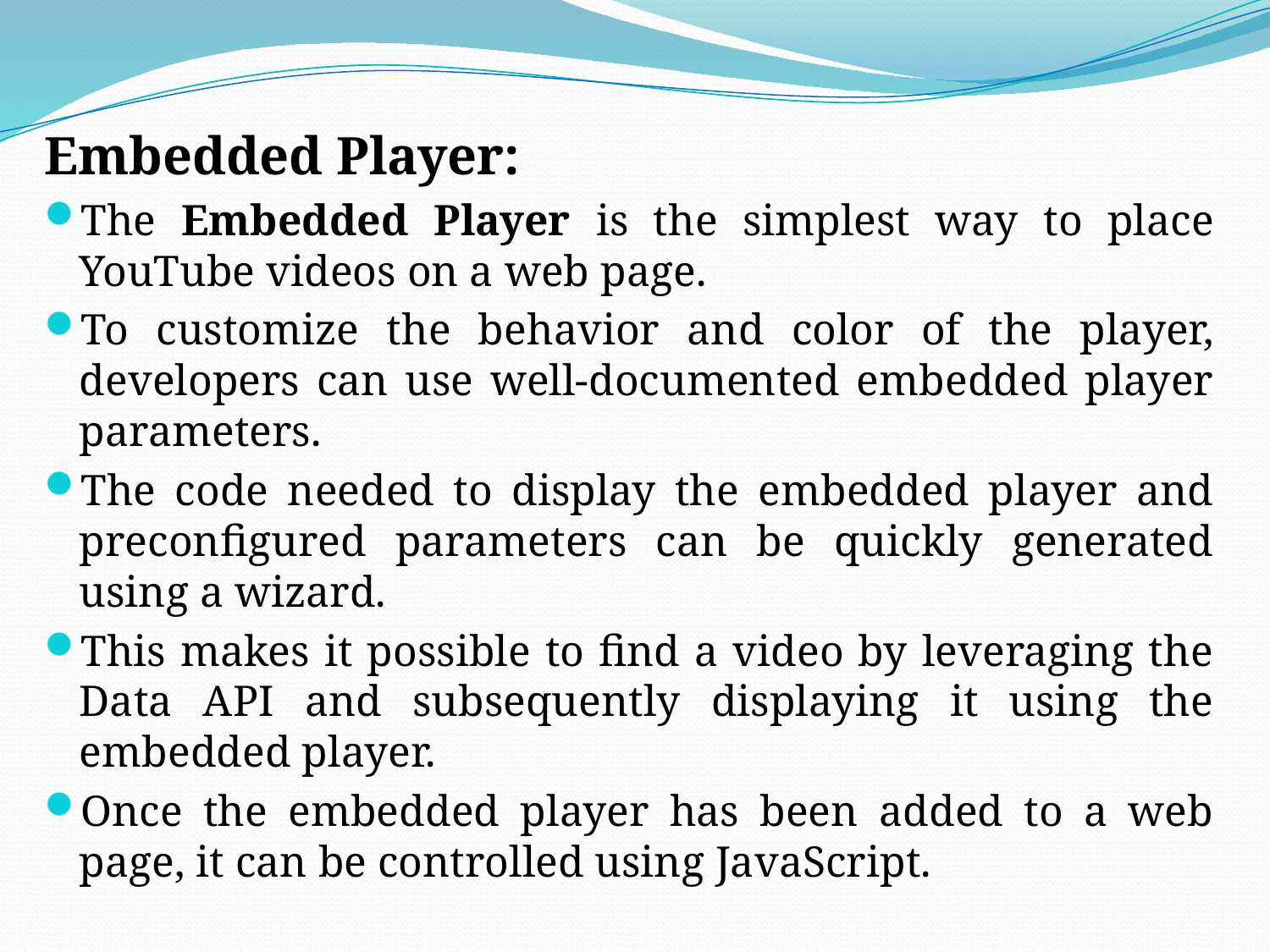

Embedded Player:
The Embedded Player is the simplest way to place YouTube videos on a web page.
To customize the behavior and color of the player, developers can use well-documented embedded player parameters.
The code needed to display the embedded player and preconfigured parameters can be quickly generated using a wizard.
This makes it possible to find a video by leveraging the Data API and subsequently displaying it using the embedded player.
Once the embedded player has been added to a web page, it can be controlled using JavaScript.